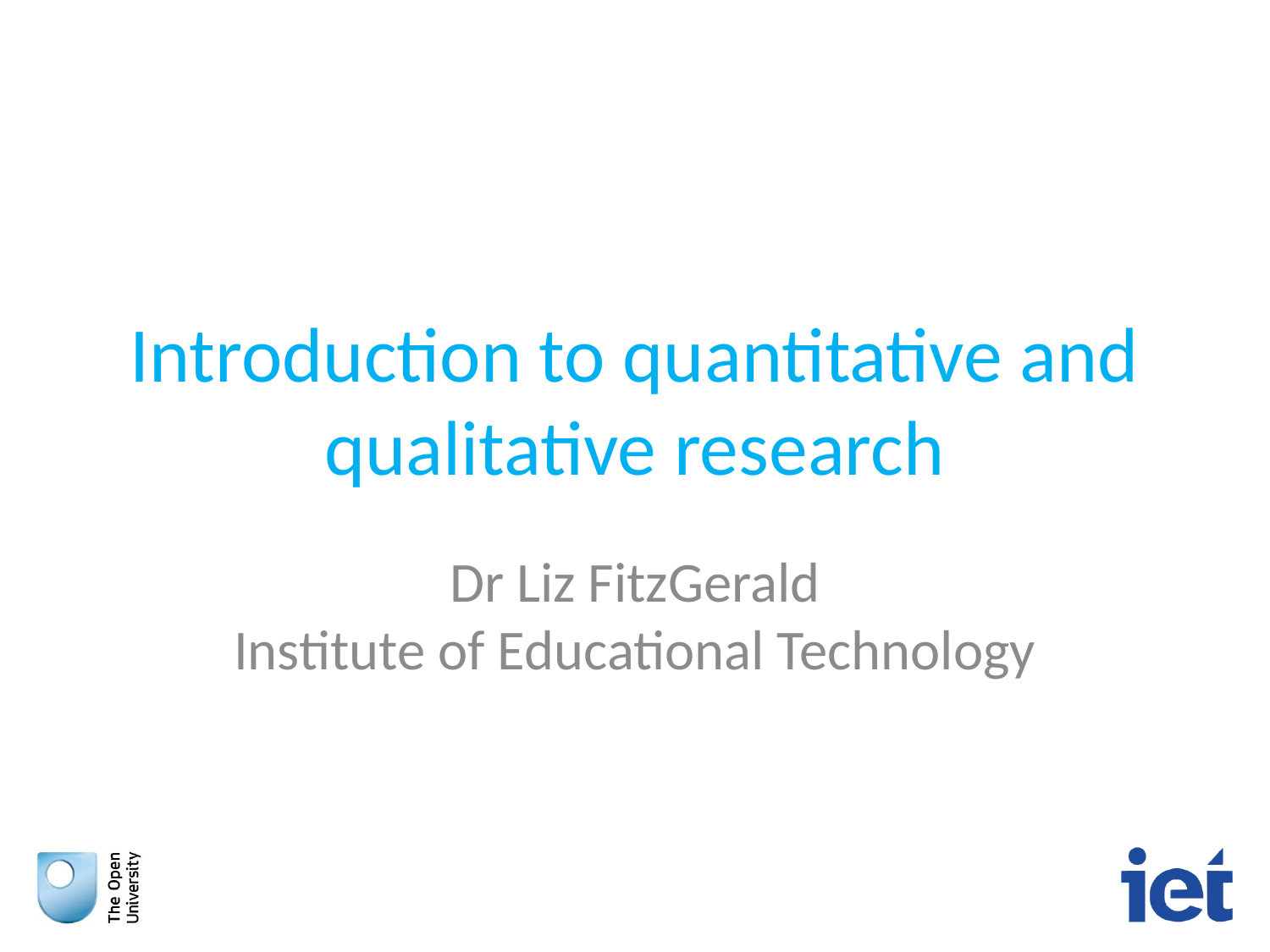

# Introduction to quantitative and qualitative research
Dr Liz FitzGerald
Institute of Educational Technology